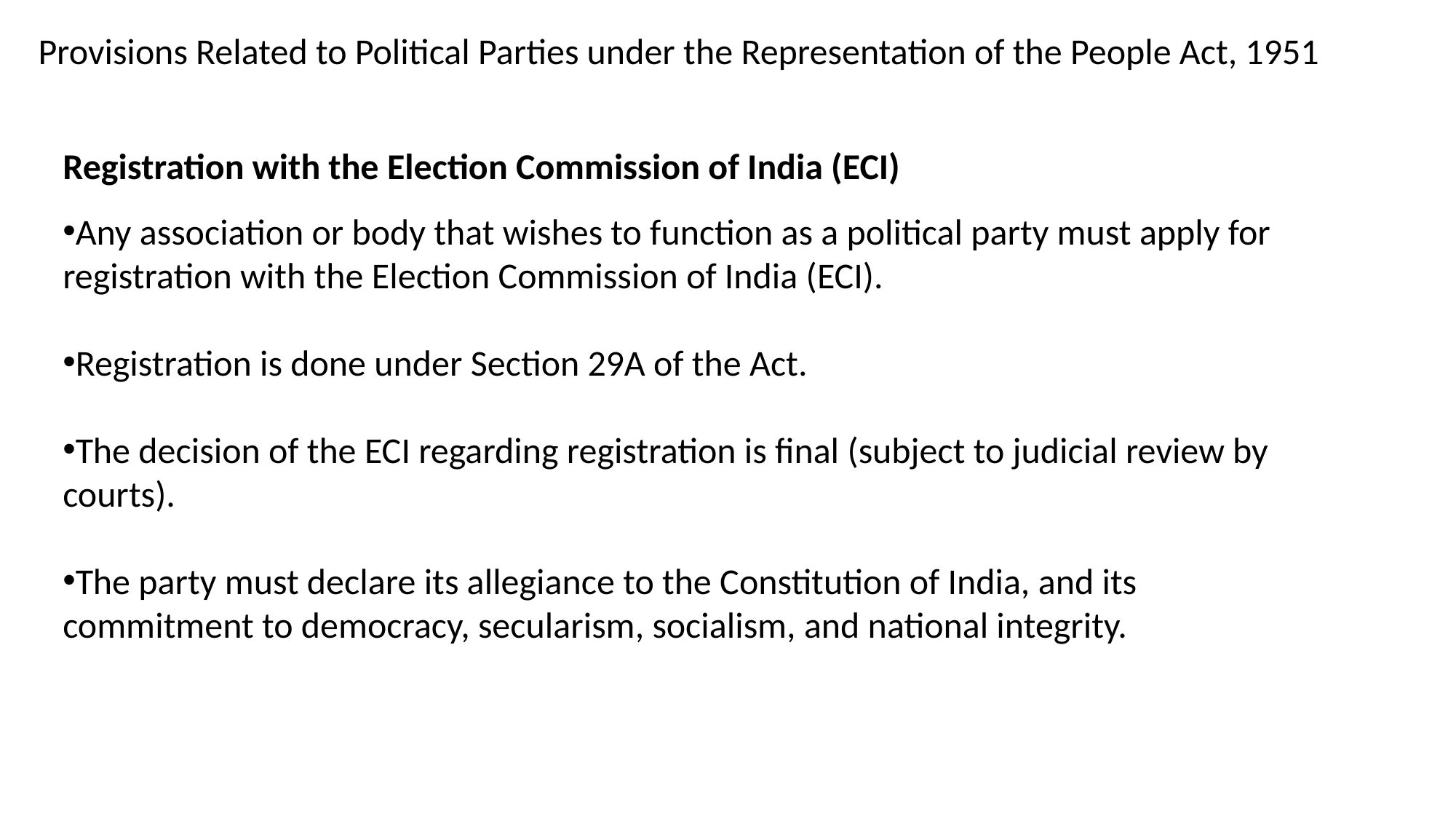

Provisions Related to Political Parties under the Representation of the People Act, 1951
Registration with the Election Commission of India (ECI)
Any association or body that wishes to function as a political party must apply for registration with the Election Commission of India (ECI).

Registration is done under Section 29A of the Act.

The decision of the ECI regarding registration is final (subject to judicial review by courts).

The party must declare its allegiance to the Constitution of India, and its commitment to democracy, secularism, socialism, and national integrity.